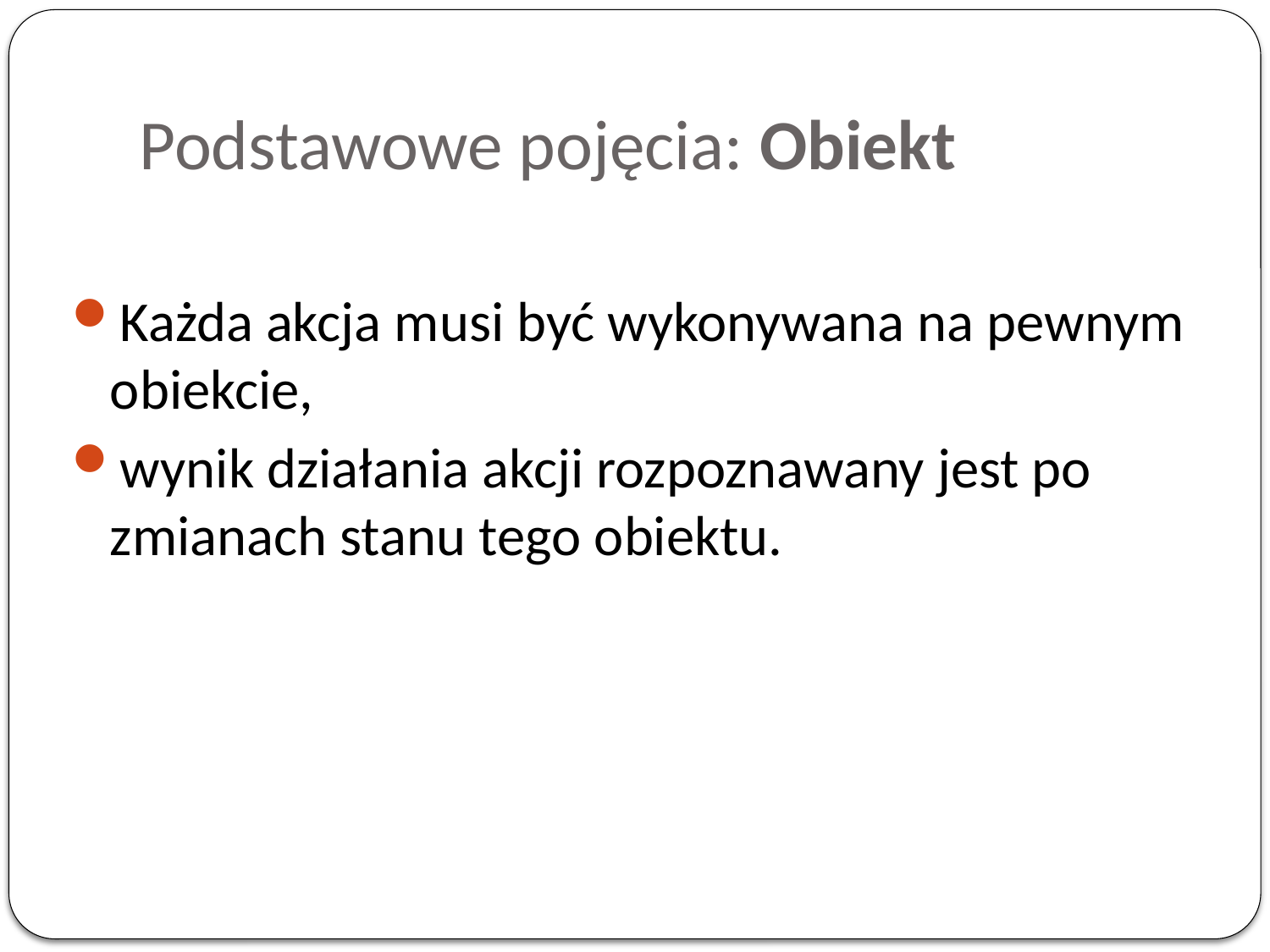

# Podstawowe pojęcia: Obiekt

Każda akcja musi być wykonywana na pewnym obiekcie,
wynik działania akcji rozpoznawany jest po zmianach stanu tego obiektu.